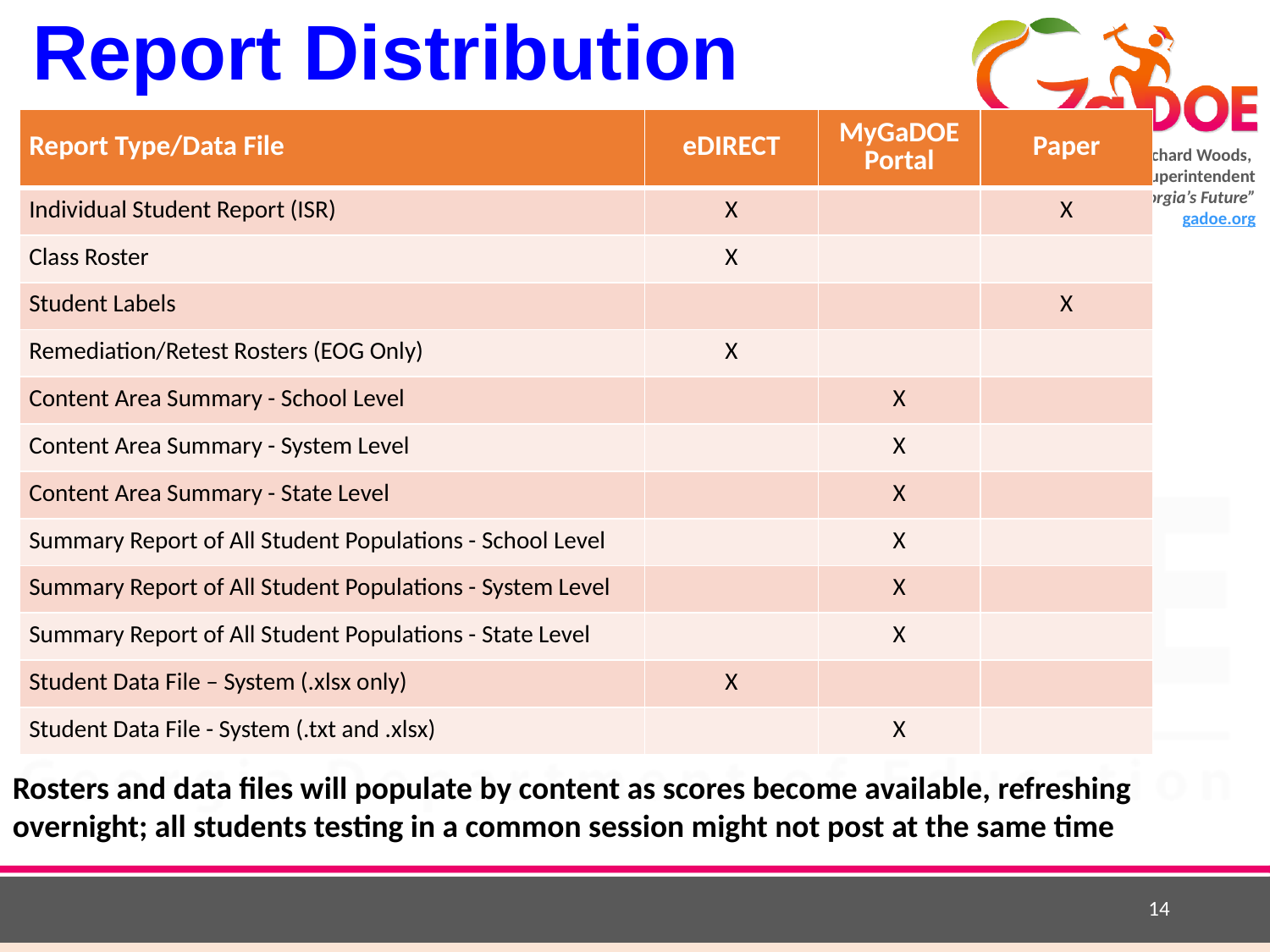

# Report Distribution
| Report Type/Data File | eDIRECT | MyGaDOE Portal | Paper |
| --- | --- | --- | --- |
| Individual Student Report (ISR) | X |  | X |
| Class Roster | X |  |  |
| Student Labels |  |  | X |
| Remediation/Retest Rosters (EOG Only) | X |  |  |
| Content Area Summary - School Level |  | X |  |
| Content Area Summary - System Level |  | X |  |
| Content Area Summary - State Level |  | X |  |
| Summary Report of All Student Populations - School Level |  | X |  |
| Summary Report of All Student Populations - System Level |  | X |  |
| Summary Report of All Student Populations - State Level |  | X |  |
| Student Data File – System (.xlsx only) | X |  |  |
| Student Data File - System (.txt and .xlsx) |  | X |  |
Rosters and data files will populate by content as scores become available, refreshing overnight; all students testing in a common session might not post at the same time
14